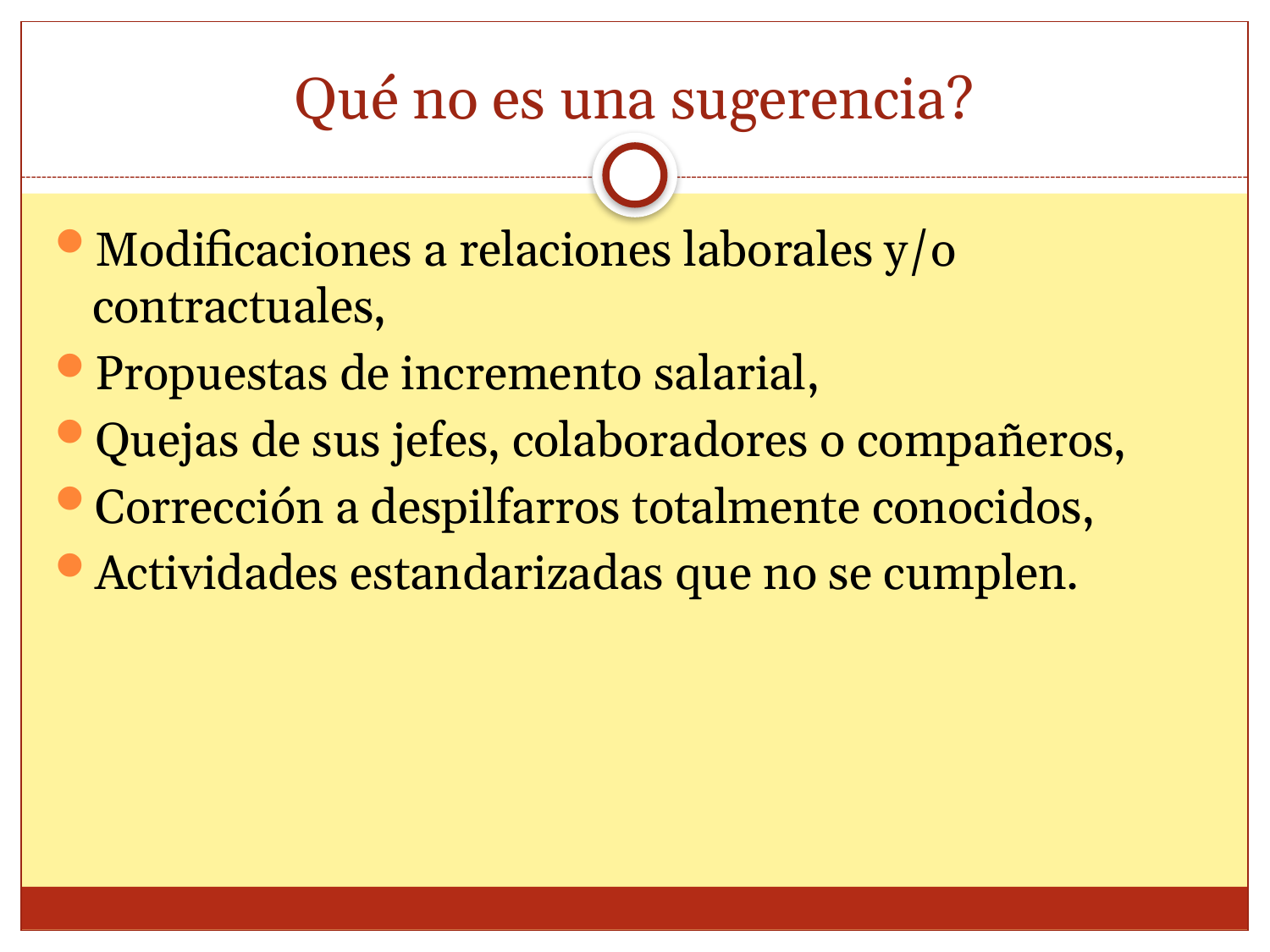

# Qué no es una sugerencia?
Modificaciones a relaciones laborales y/o contractuales,
Propuestas de incremento salarial,
Quejas de sus jefes, colaboradores o compañeros,
Corrección a despilfarros totalmente conocidos,
Actividades estandarizadas que no se cumplen.